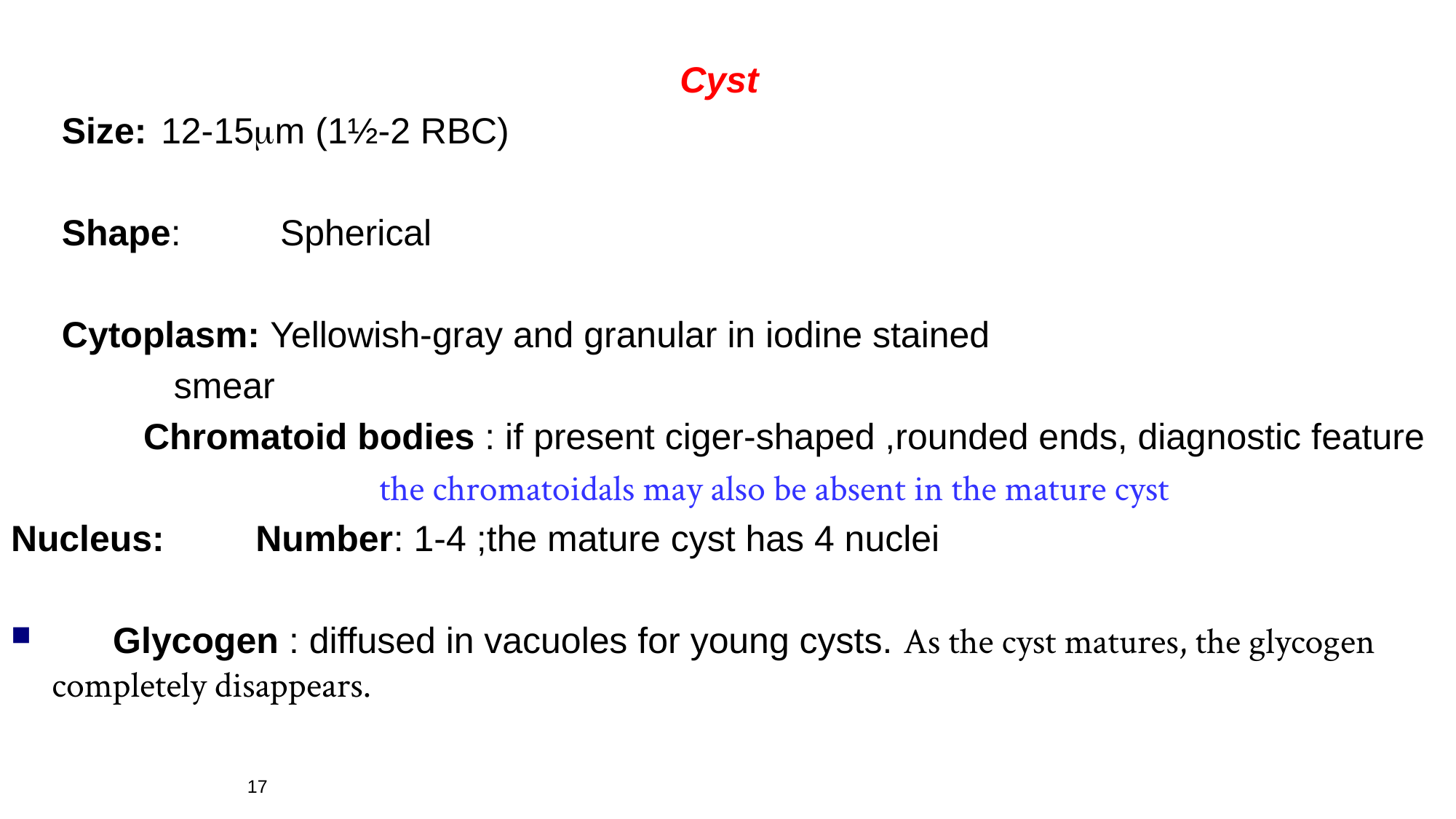

Cyst
     Size: 	12-15μm (1½-2 RBC)

     Shape:	 Spherical

     Cytoplasm: Yellowish-gray and granular in iodine stained
                smear
             Chromatoid bodies : if present ciger-shaped ,rounded ends, diagnostic feature
				the chromatoidals may also be absent in the mature cyst
Nucleus:         Number: 1-4 ;the mature cyst has 4 nuclei

      Glycogen : diffused in vacuoles for young cysts. As the cyst matures, the glycogen completely disappears.

.
17